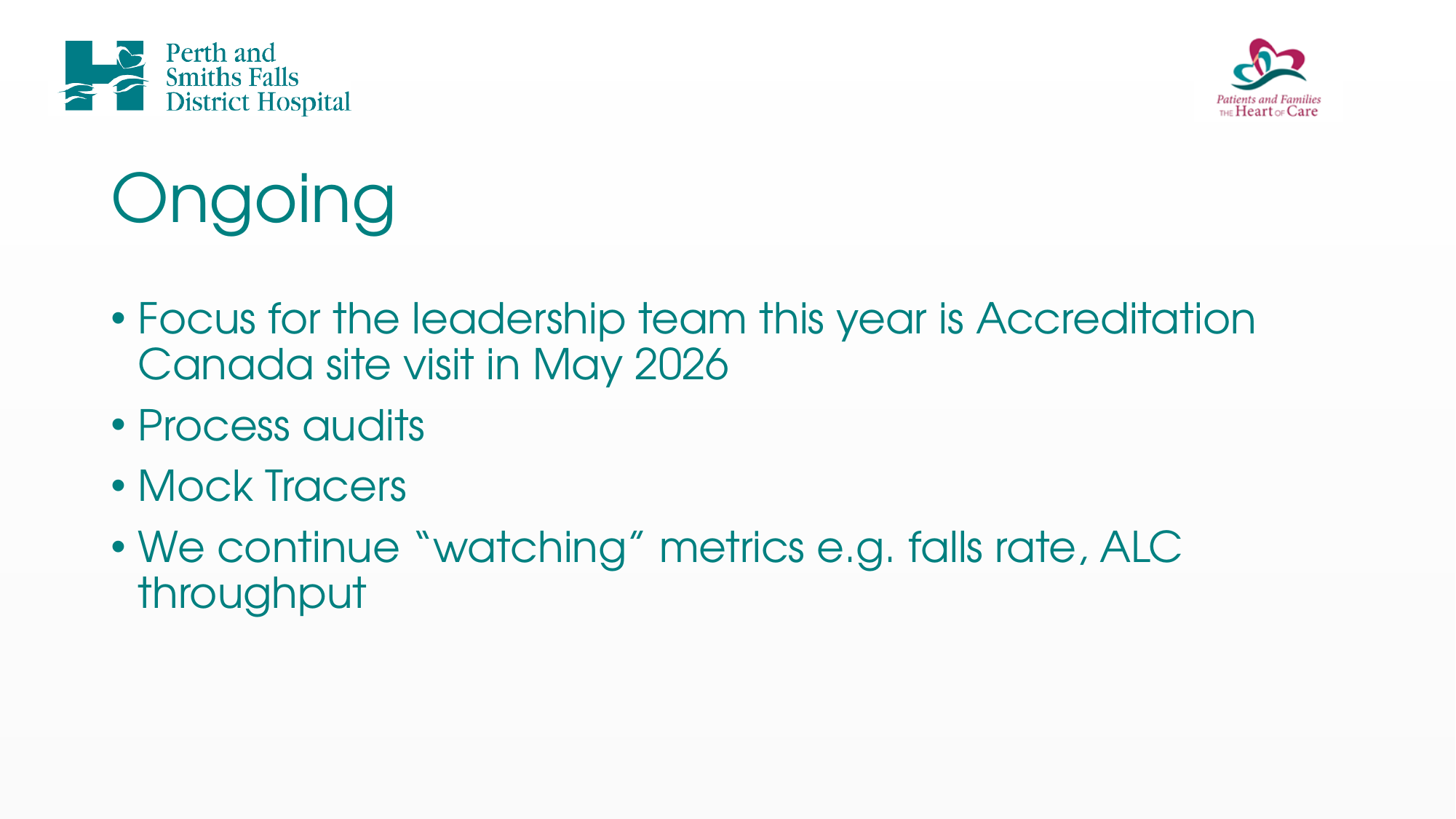

# Ongoing
Focus for the leadership team this year is Accreditation Canada site visit in May 2026
Process audits
Mock Tracers
We continue “watching” metrics e.g. falls rate, ALC throughput